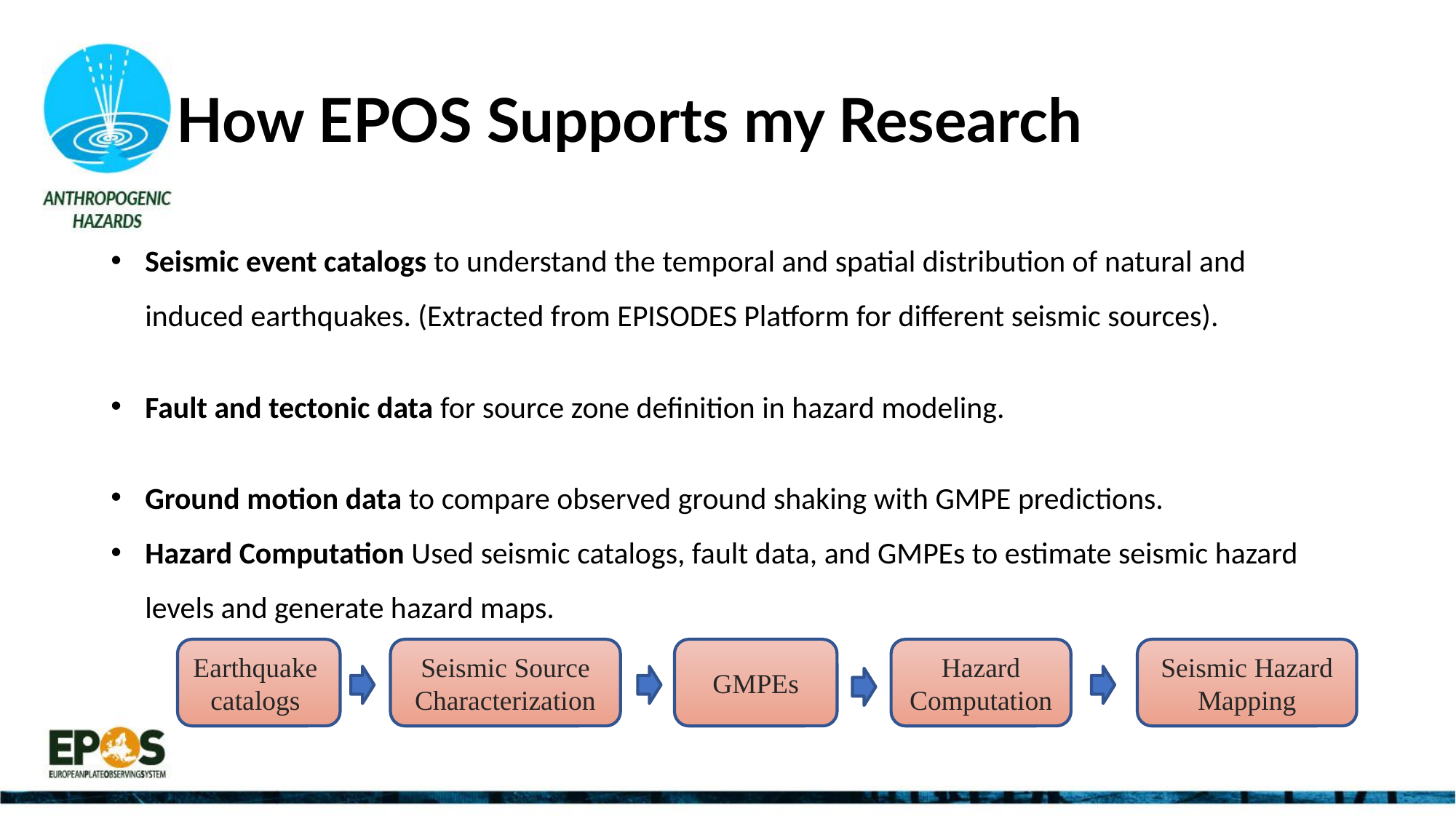

# How EPOS Supports my Research
Seismic event catalogs to understand the temporal and spatial distribution of natural and induced earthquakes. (Extracted from EPISODES Platform for different seismic sources).
Fault and tectonic data for source zone definition in hazard modeling.
Ground motion data to compare observed ground shaking with GMPE predictions.
Hazard Computation Used seismic catalogs, fault data, and GMPEs to estimate seismic hazard levels and generate hazard maps.

GMPEs
Seismic Hazard Mapping
Earthquake  catalogs
Seismic Source Characterization
Hazard Computation